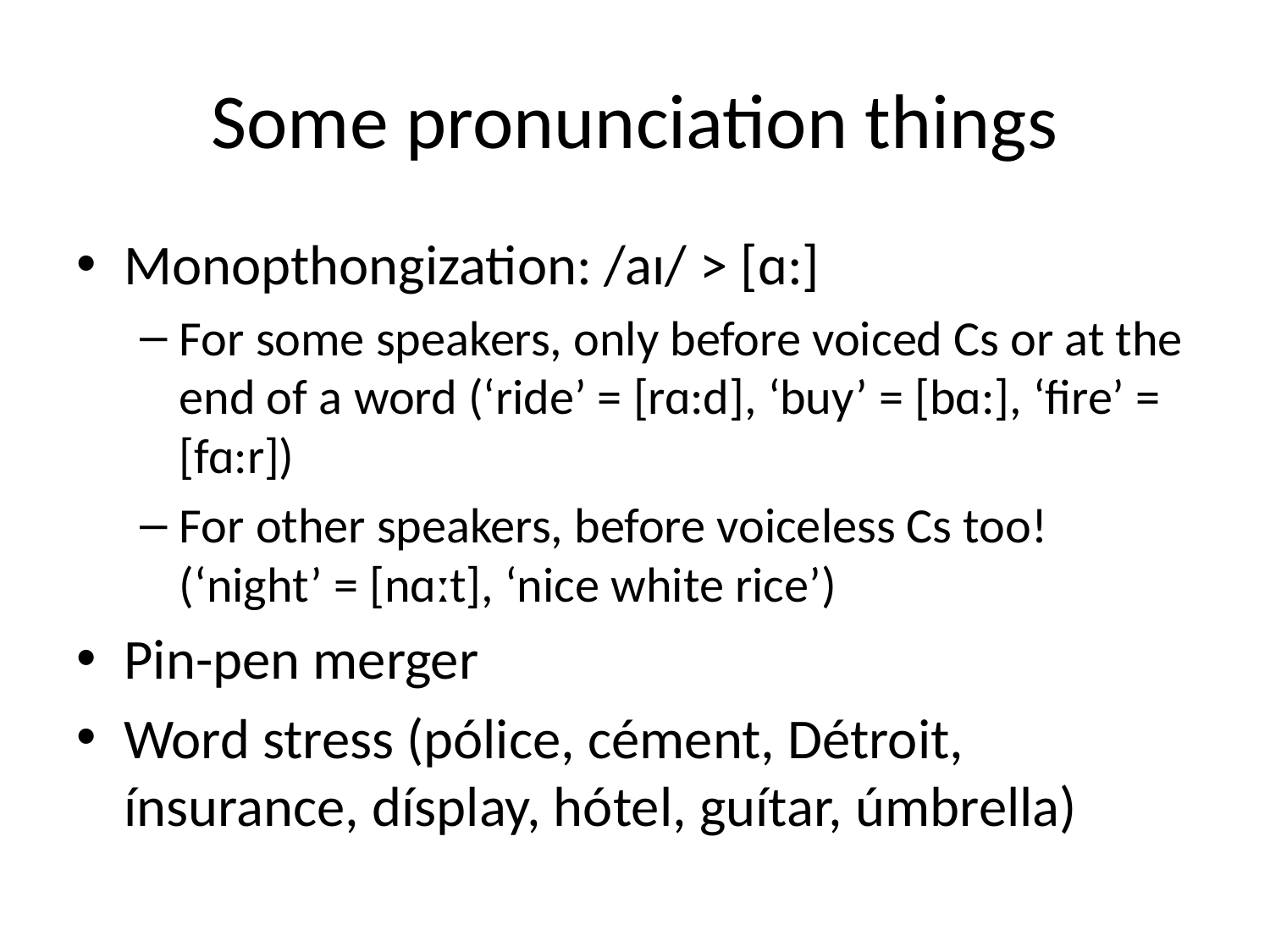

# Some pronunciation things
Monopthongization: /aɪ/ > [ɑ:]
For some speakers, only before voiced Cs or at the end of a word (‘ride’ = [rɑ:d], ‘buy’ = [bɑ:], ‘fire’ = [fɑ:r])
For other speakers, before voiceless Cs too! (‘night’ = [nɑːt], ‘nice white rice’)
Pin-pen merger
Word stress (pólice, cément, Détroit, ínsurance, dísplay, hótel, guítar, úmbrella)